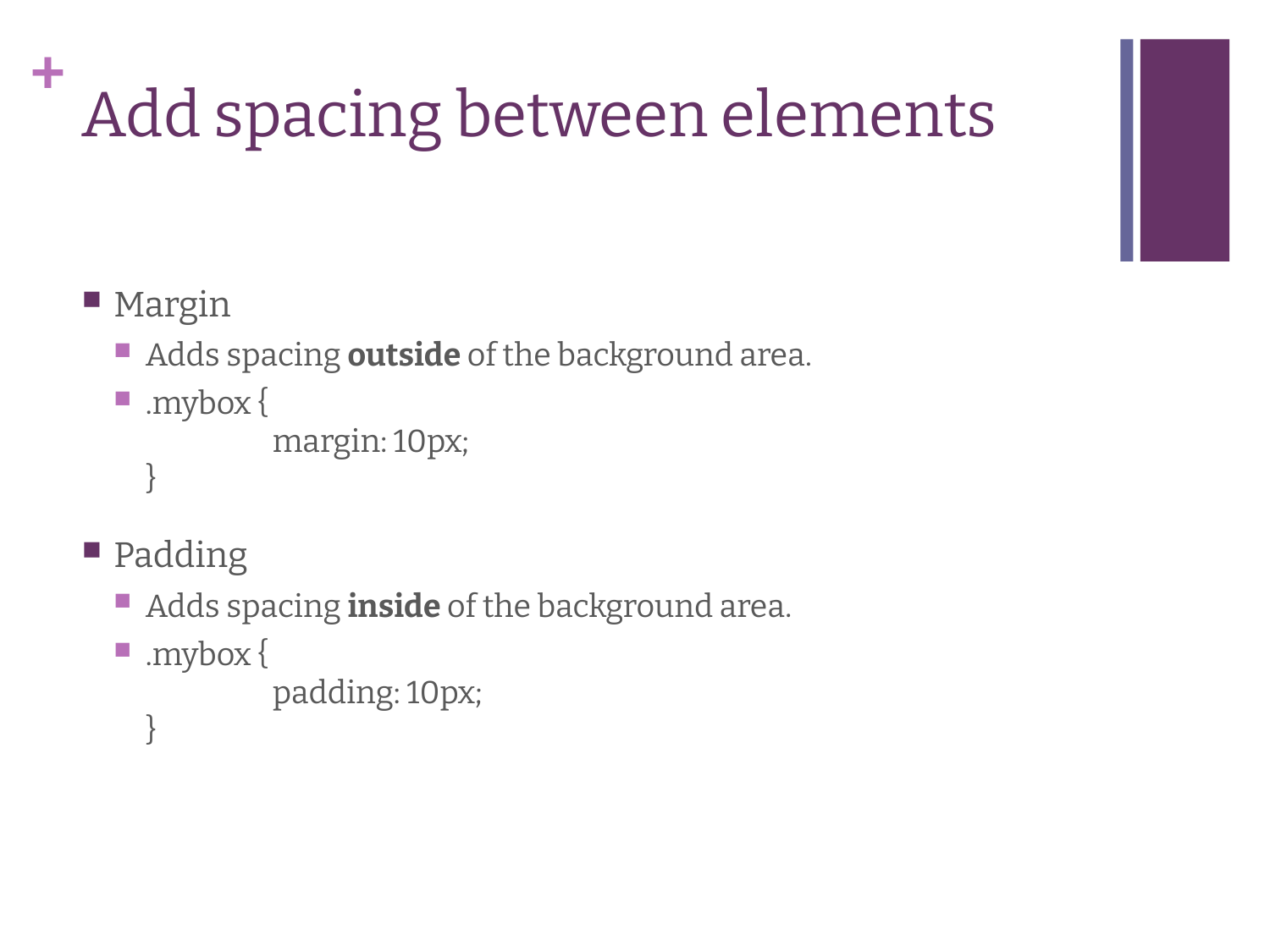

# Add spacing between elements
Margin
Adds spacing outside of the background area.
.mybox {
	margin: 10px;
}
Padding
Adds spacing inside of the background area.
.mybox {
	padding: 10px;
}